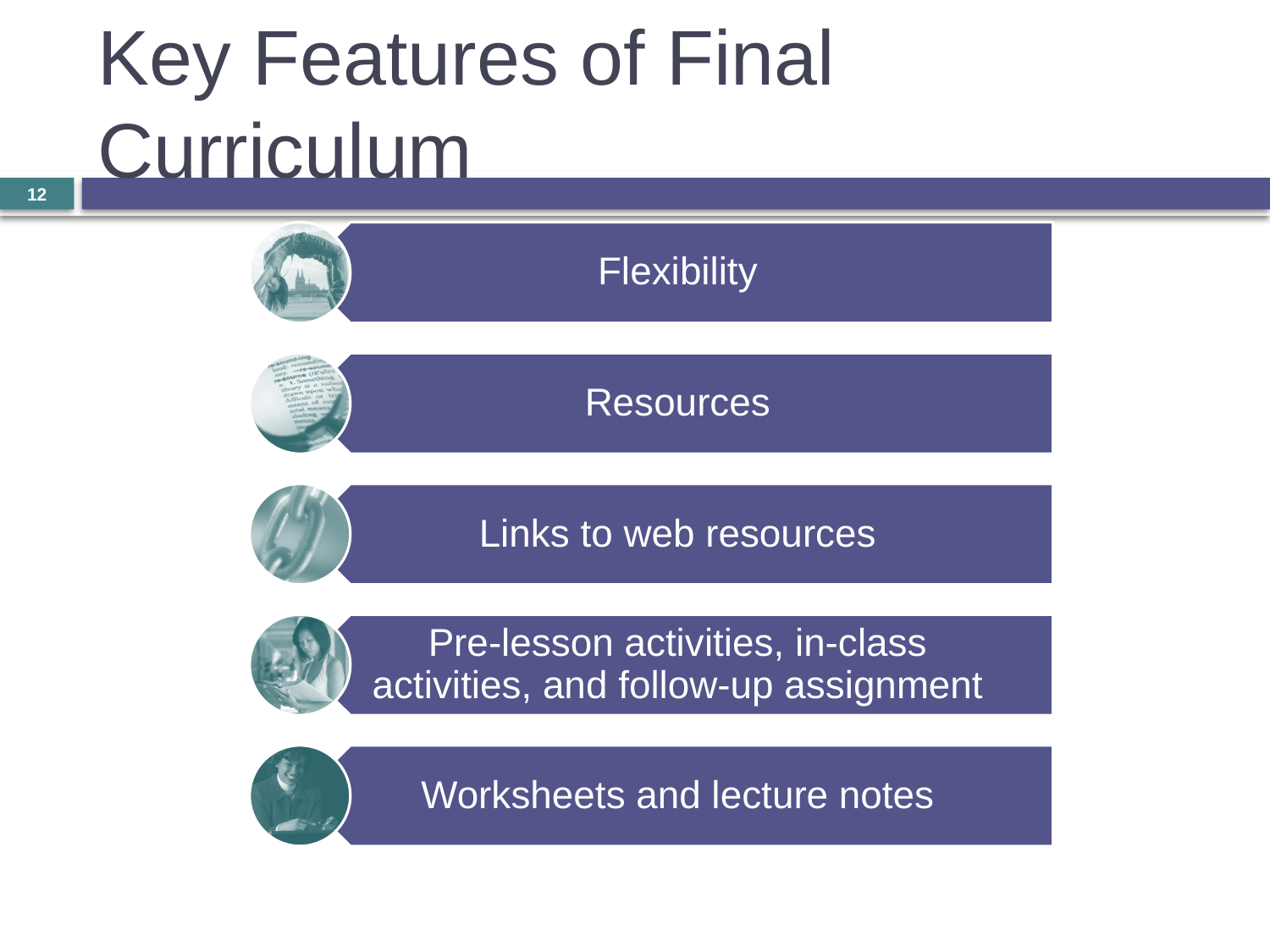

# Key Features of Final Curriculum
12
Flexibility
Resources
Links to web resources
Pre-lesson activities, in-class activities, and follow-up assignment
Worksheets and lecture notes